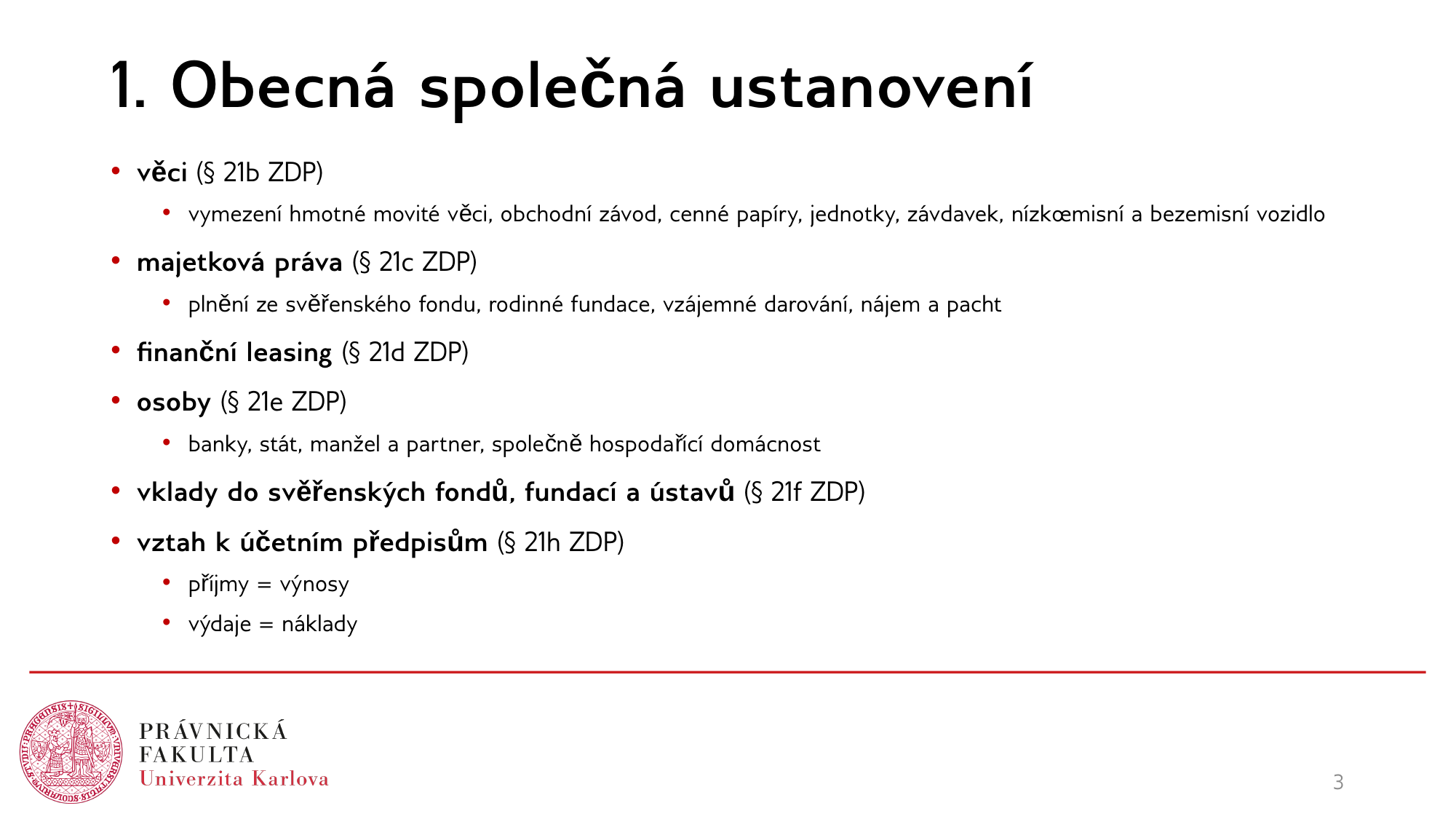

# 1. Obecná společná ustanovení
věci (§ 21b ZDP)
vymezení hmotné movité věci, obchodní závod, cenné papíry, jednotky, závdavek, nízkoemisní a bezemisní vozidlo
majetková práva (§ 21c ZDP)
plnění ze svěřenského fondu, rodinné fundace, vzájemné darování, nájem a pacht
finanční leasing (§ 21d ZDP)
osoby (§ 21e ZDP)
banky, stát, manžel a partner, společně hospodařící domácnost
vklady do svěřenských fondů, fundací a ústavů (§ 21f ZDP)
vztah k účetním předpisům (§ 21h ZDP)
příjmy = výnosy
výdaje = náklady
3